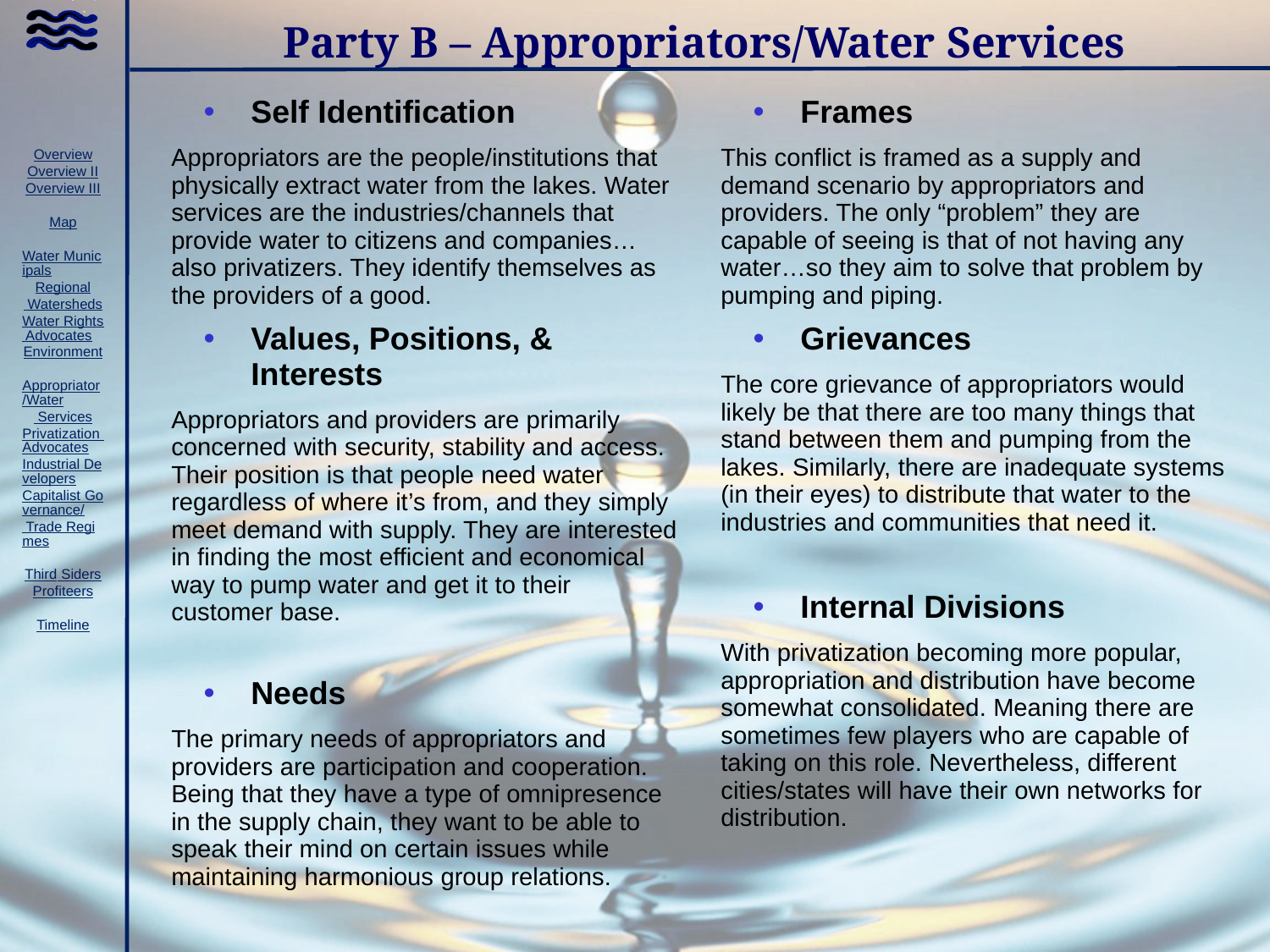

# Party B – Appropriators/Water Services
Self Identification
Appropriators are the people/institutions that physically extract water from the lakes. Water services are the industries/channels that provide water to citizens and companies…also privatizers. They identify themselves as the providers of a good.
Values, Positions, & Interests
Appropriators and providers are primarily concerned with security, stability and access. Their position is that people need water regardless of where it’s from, and they simply meet demand with supply. They are interested in finding the most efficient and economical way to pump water and get it to their customer base.

Needs
The primary needs of appropriators and providers are participation and cooperation. Being that they have a type of omnipresence in the supply chain, they want to be able to speak their mind on certain issues while maintaining harmonious group relations.

Frames
This conflict is framed as a supply and demand scenario by appropriators and providers. The only “problem” they are capable of seeing is that of not having any water…so they aim to solve that problem by pumping and piping.
Grievances
The core grievance of appropriators would likely be that there are too many things that stand between them and pumping from the lakes. Similarly, there are inadequate systems (in their eyes) to distribute that water to the industries and communities that need it.

Internal Divisions
With privatization becoming more popular, appropriation and distribution have become somewhat consolidated. Meaning there are sometimes few players who are capable of taking on this role. Nevertheless, different cities/states will have their own networks for distribution.